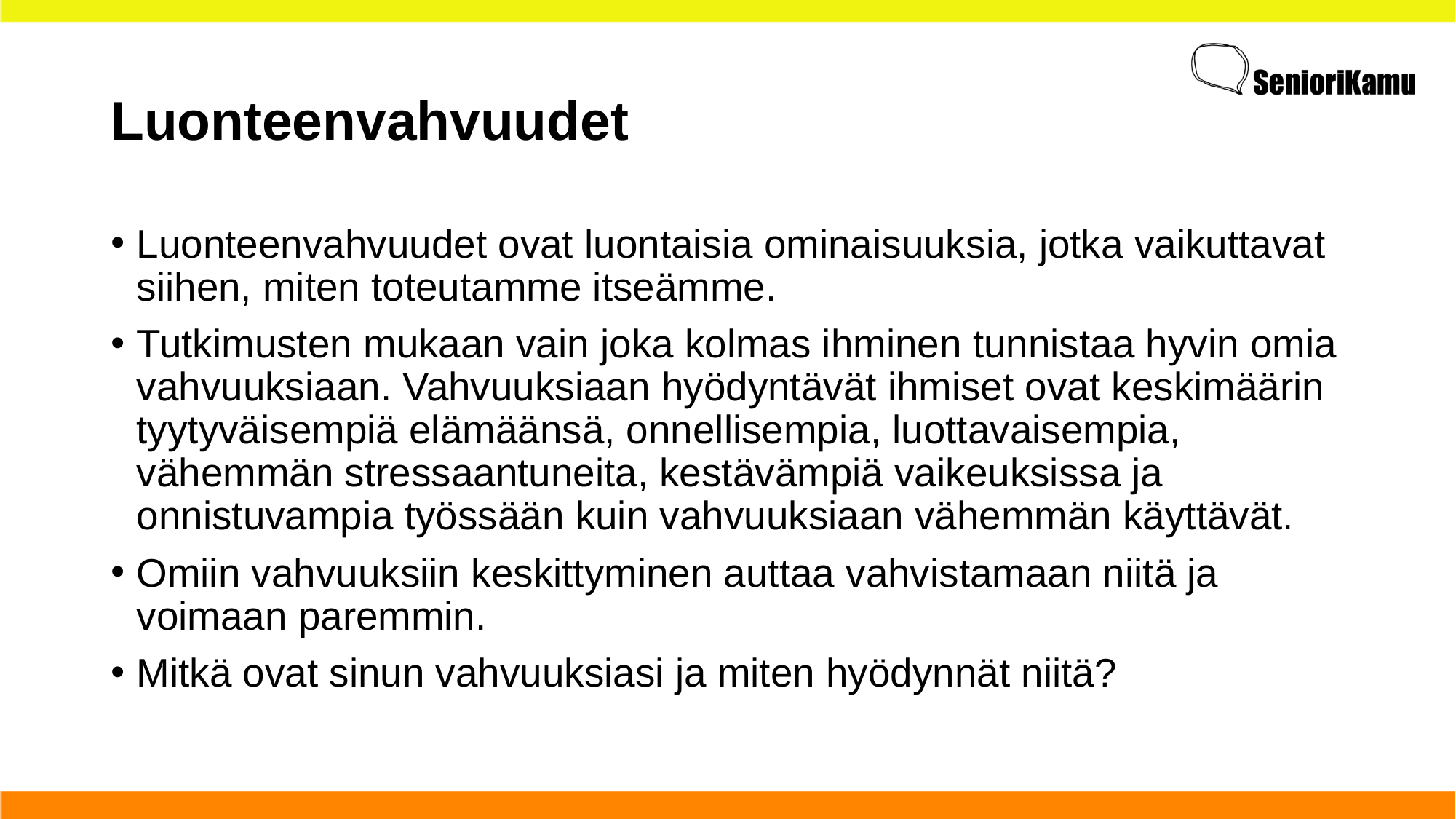

# Luonteenvahvuudet
Luonteenvahvuudet ovat luontaisia ominaisuuksia, jotka vaikuttavat siihen, miten toteutamme itseämme.
Tutkimusten mukaan vain joka kolmas ihminen tunnistaa hyvin omia vahvuuksiaan. Vahvuuksiaan hyödyntävät ihmiset ovat keskimäärin tyytyväisempiä elämäänsä, onnellisempia, luottavaisempia, vähemmän stressaantuneita, kestävämpiä vaikeuksissa ja onnistuvampia työssään kuin vahvuuksiaan vähemmän käyttävät.
Omiin vahvuuksiin keskittyminen auttaa vahvistamaan niitä ja voimaan paremmin.
Mitkä ovat sinun vahvuuksiasi ja miten hyödynnät niitä?